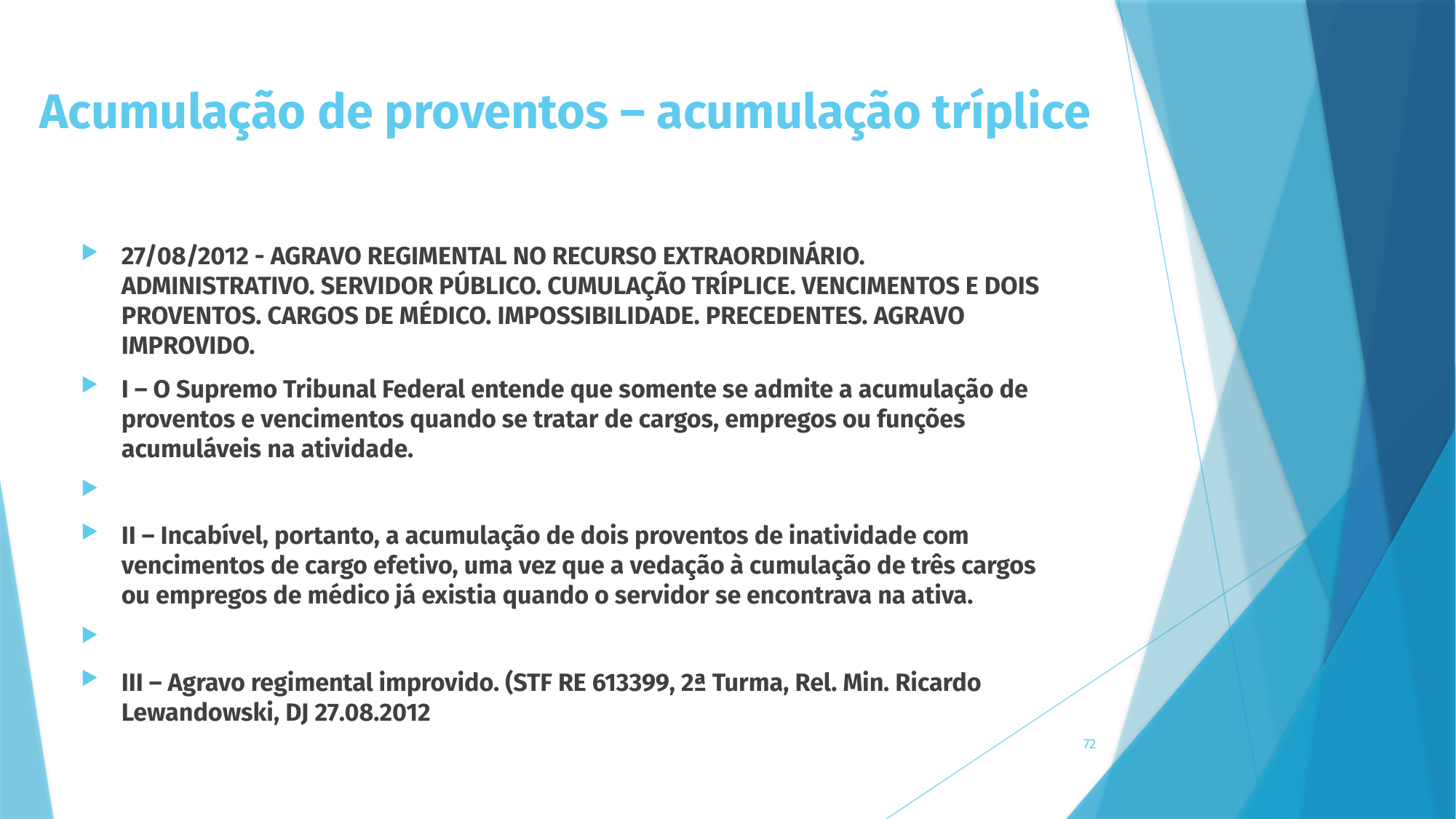

# Acumulação de proventos – acumulação tríplice

27/08/2012 - AGRAVO REGIMENTAL NO RECURSO EXTRAORDINÁRIO. ADMINISTRATIVO. SERVIDOR PÚBLICO. CUMULAÇÃO TRÍPLICE. VENCIMENTOS E DOIS PROVENTOS. CARGOS DE MÉDICO. IMPOSSIBILIDADE. PRECEDENTES. AGRAVO IMPROVIDO.
I – O Supremo Tribunal Federal entende que somente se admite a acumulação de proventos e vencimentos quando se tratar de cargos, empregos ou funções acumuláveis na atividade.

II – Incabível, portanto, a acumulação de dois proventos de inatividade com vencimentos de cargo efetivo, uma vez que a vedação à cumulação de três cargos ou empregos de médico já existia quando o servidor se encontrava na ativa.

III – Agravo regimental improvido. (STF RE 613399, 2ª Turma, Rel. Min. Ricardo Lewandowski, DJ 27.08.2012

72